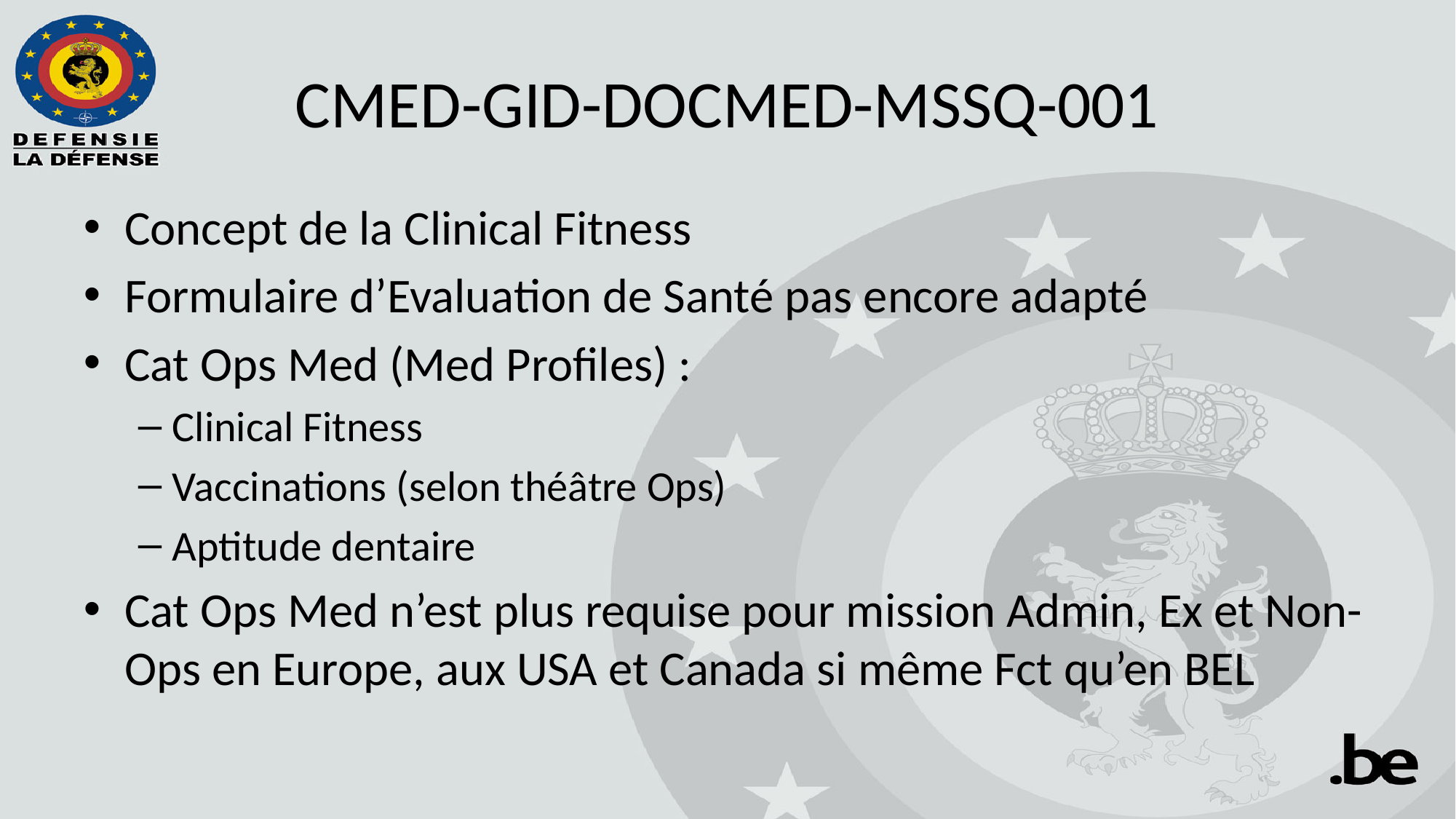

# CMED-GID-DOCMED-MSSQ-001
Concept de la Clinical Fitness
Formulaire d’Evaluation de Santé pas encore adapté
Cat Ops Med (Med Profiles) :
Clinical Fitness
Vaccinations (selon théâtre Ops)
Aptitude dentaire
Cat Ops Med n’est plus requise pour mission Admin, Ex et Non-Ops en Europe, aux USA et Canada si même Fct qu’en BEL